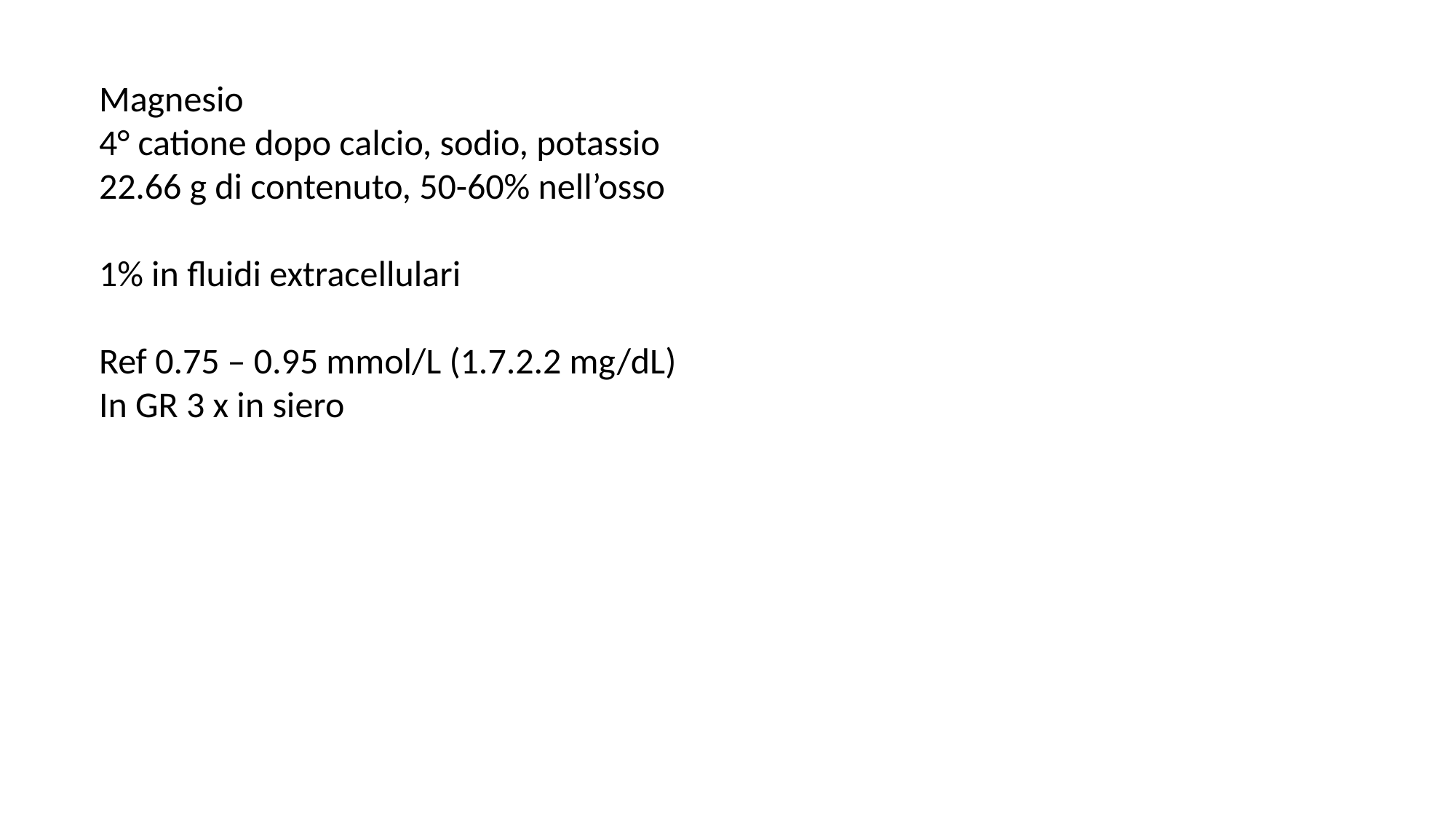

Magnesio
4° catione dopo calcio, sodio, potassio
22.66 g di contenuto, 50-60% nell’osso

1% in fluidi extracellulari

Ref 0.75 – 0.95 mmol/L (1.7.2.2 mg/dL)
In GR 3 x in siero